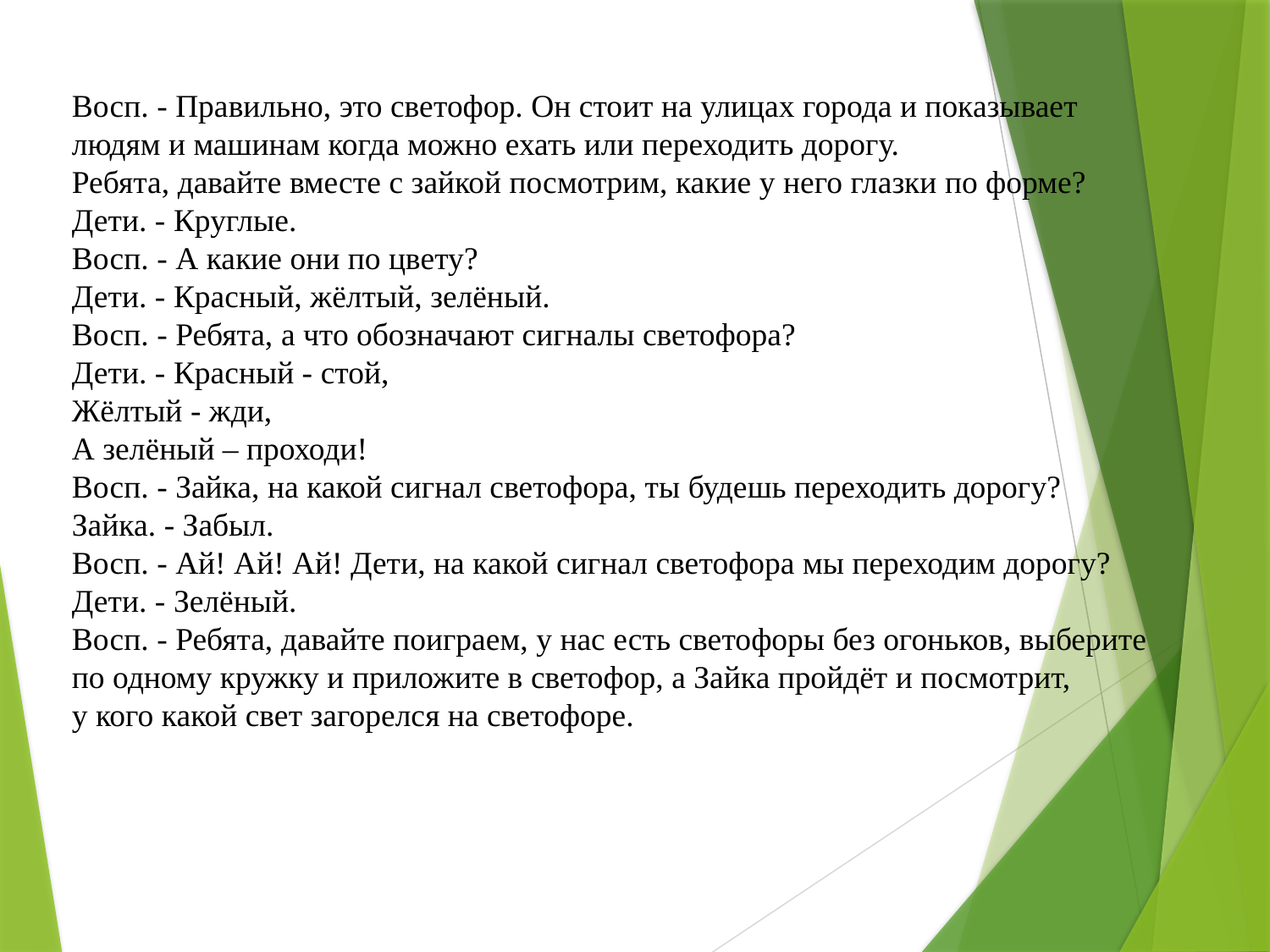

Восп. - Правильно, это светофор. Он стоит на улицах города и показывает
людям и машинам когда можно ехать или переходить дорогу.
Ребята, давайте вместе с зайкой посмотрим, какие у него глазки по форме?
Дети. - Круглые.
Восп. - А какие они по цвету?
Дети. - Красный, жёлтый, зелёный.
Восп. - Ребята, а что обозначают сигналы светофора?
Дети. - Красный - стой,
Жёлтый - жди,
А зелёный – проходи!
Восп. - Зайка, на какой сигнал светофора, ты будешь переходить дорогу?
Зайка. - Забыл.
Восп. - Ай! Ай! Ай! Дети, на какой сигнал светофора мы переходим дорогу?
Дети. - Зелёный.
Восп. - Ребята, давайте поиграем, у нас есть светофоры без огоньков, выберите
по одному кружку и приложите в светофор, а Зайка пройдёт и посмотрит,
у кого какой свет загорелся на светофоре.

#